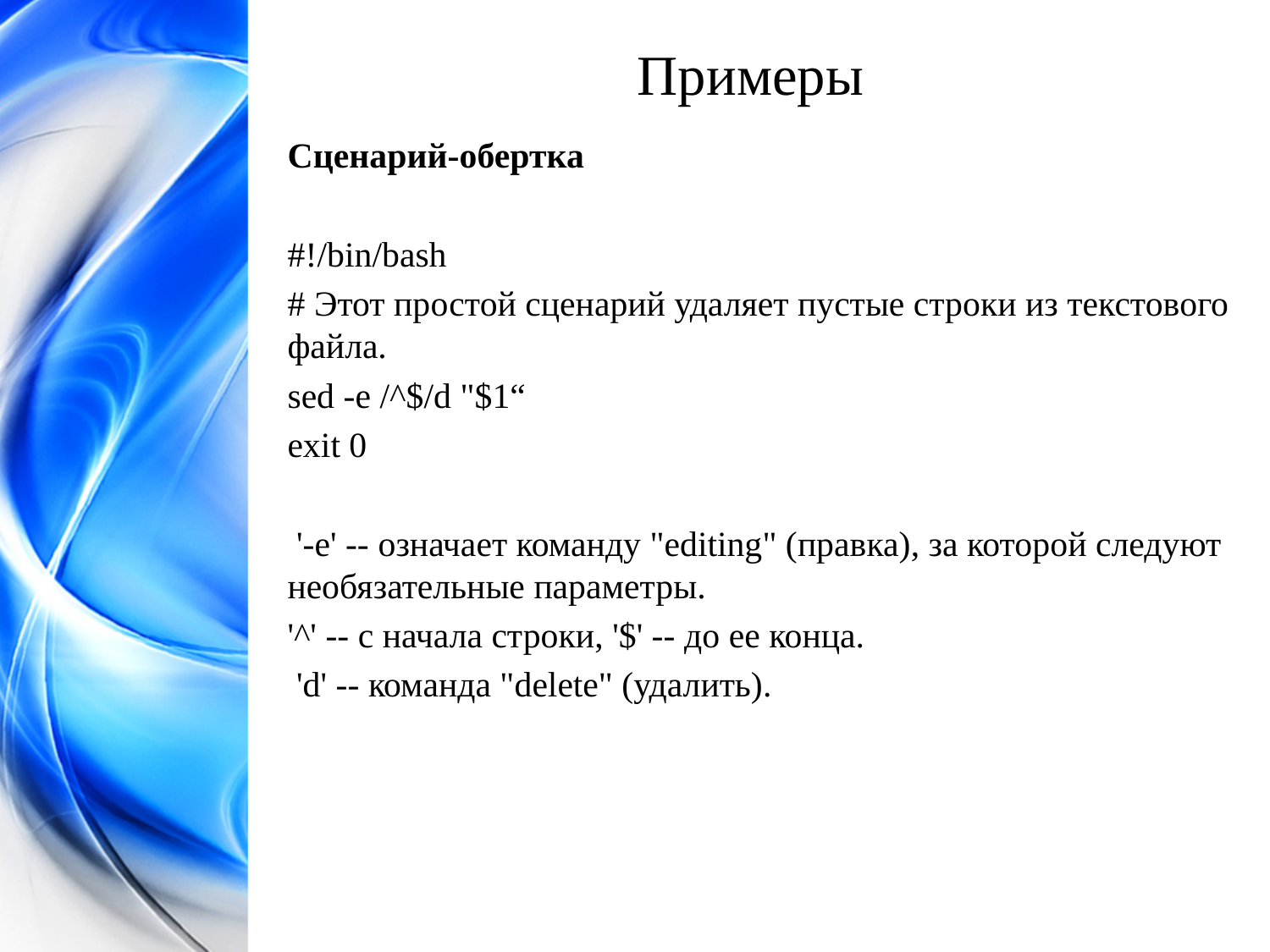

Примеры
Cценарий-обертка

#!/bin/bash
# Этот простой сценарий удаляет пустые строки из текстового файла.
sed -e /^$/d "$1“
exit 0

 '-e' -- означает команду "editing" (правка), за которой следуют необязательные параметры.
'^' -- с начала строки, '$' -- до ее конца.
 'd' -- команда "delete" (удалить).